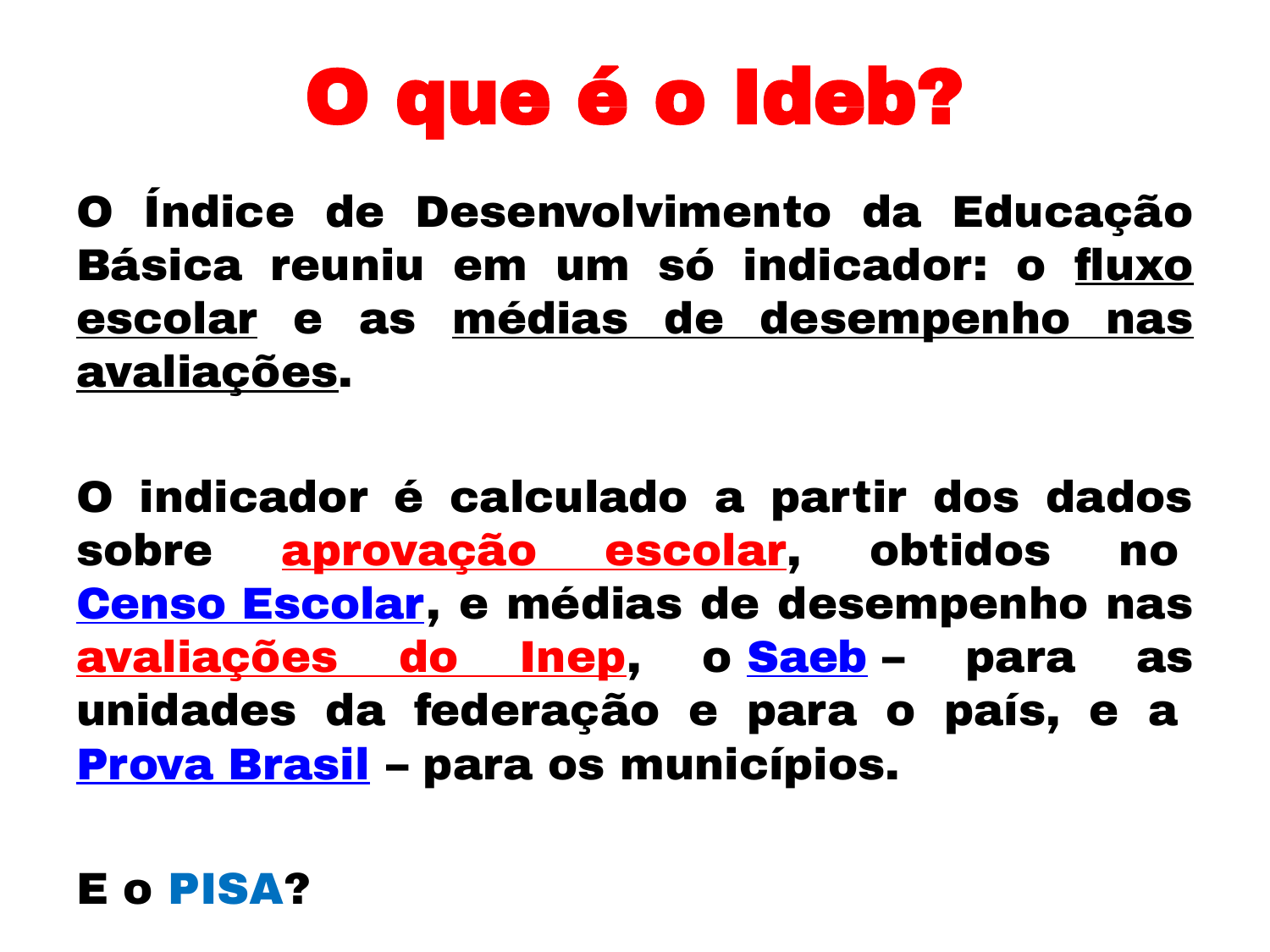

# O que é o Ideb?
O Índice de Desenvolvimento da Educação Básica reuniu em um só indicador: o fluxo escolar e as médias de desempenho nas avaliações.

O indicador é calculado a partir dos dados sobre aprovação escolar, obtidos no Censo Escolar, e médias de desempenho nas avaliações do Inep, o Saeb – para as unidades da federação e para o país, e a Prova Brasil – para os municípios.

E o PISA?